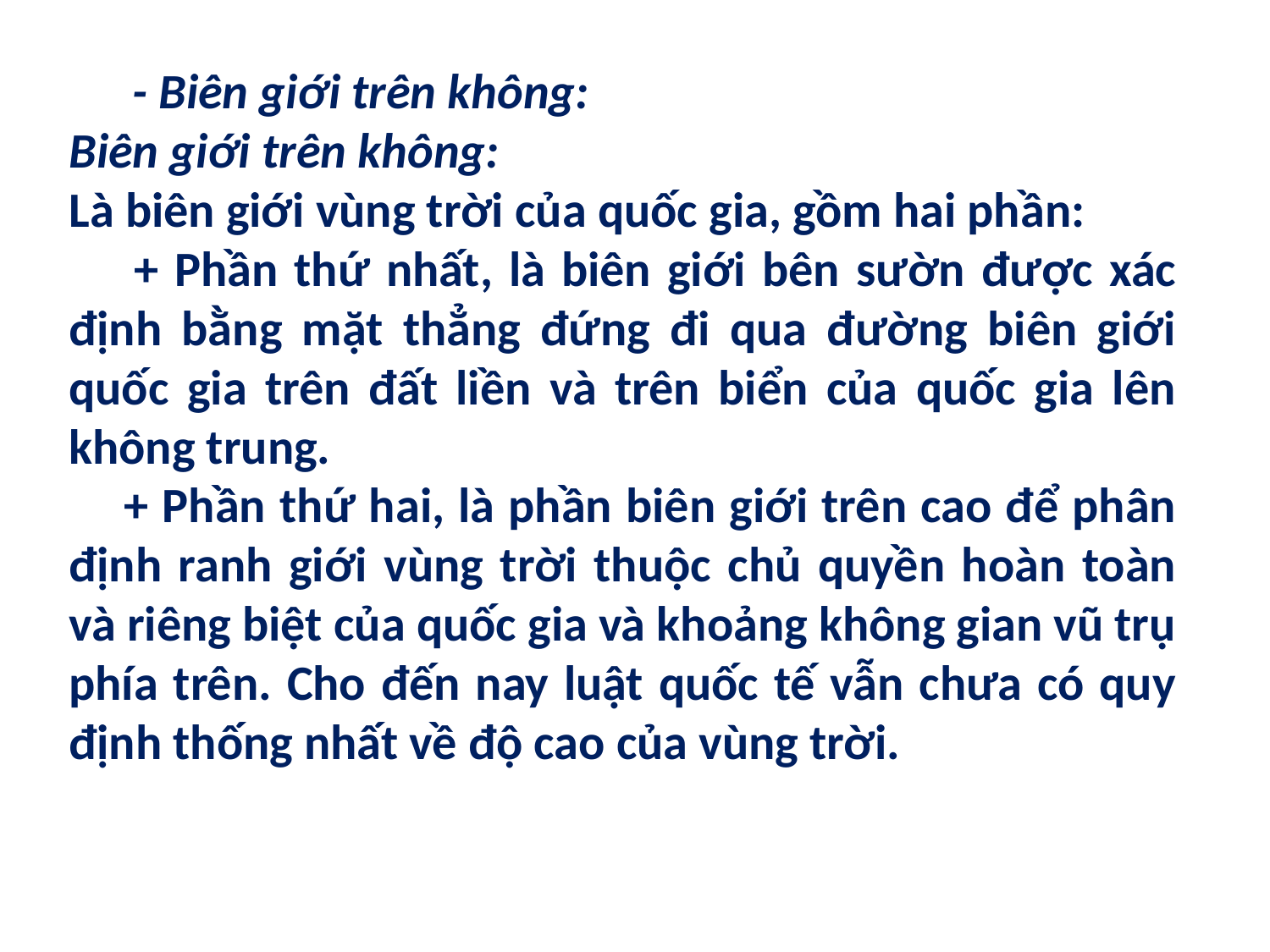

- Biên giới trên không:
Biên giới trên không:
Là biên giới vùng trời của quốc gia, gồm hai phần:
    + Phần thứ nhất, là biên giới bên sườn được xác định bằng mặt thẳng đứng đi qua đường biên giới quốc gia trên đất liền và trên biển của quốc gia lên không trung.
    + Phần thứ hai, là phần biên giới trên cao để phân định ranh giới vùng trời thuộc chủ quyền hoàn toàn và riêng biệt của quốc gia và khoảng không gian vũ trụ phía trên. Cho đến nay luật quốc tế vẫn chưa có quy định thống nhất về độ cao của vùng trời.